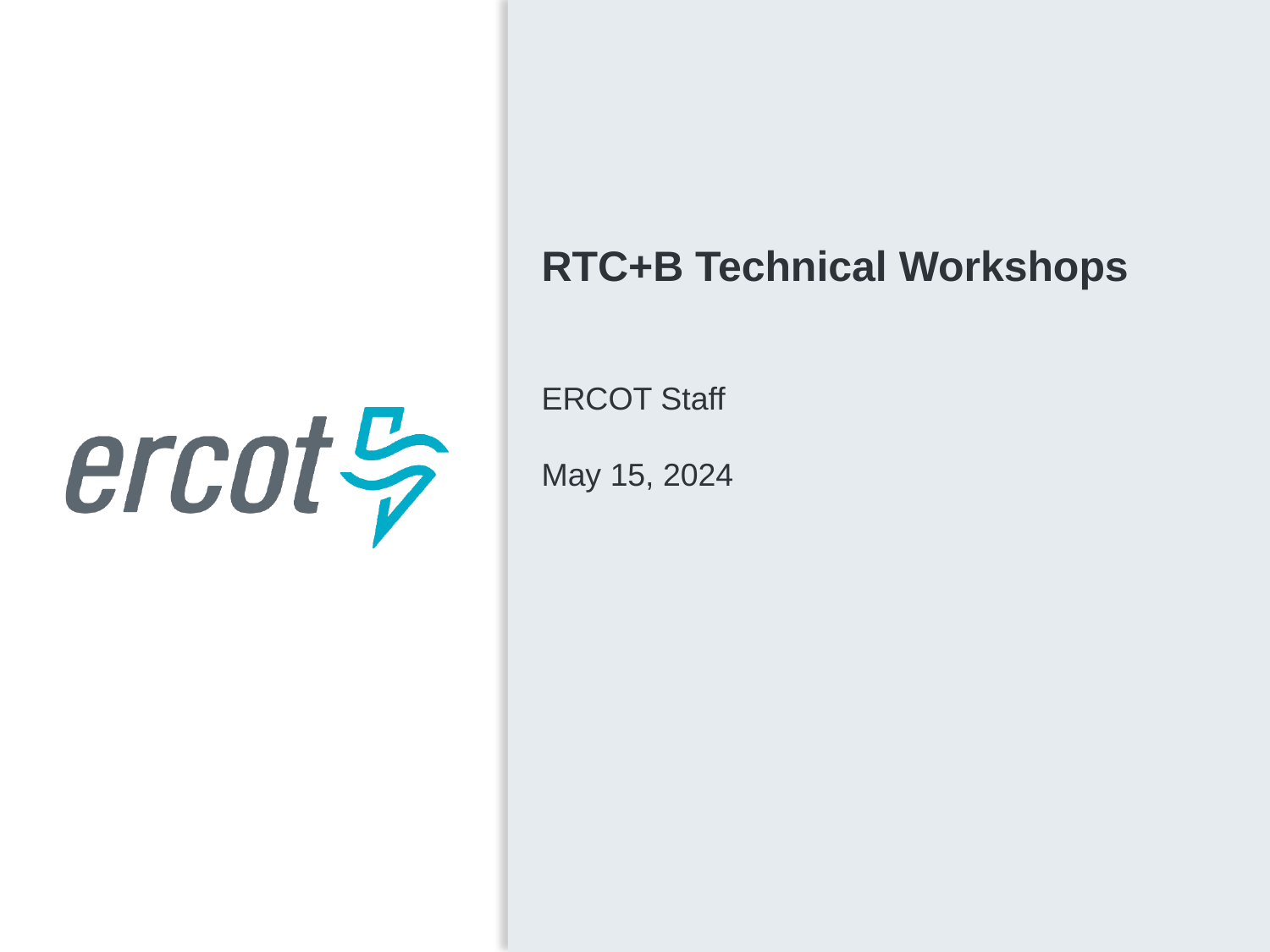

RTC+B Technical Workshops

ERCOT Staff

May 15, 2024